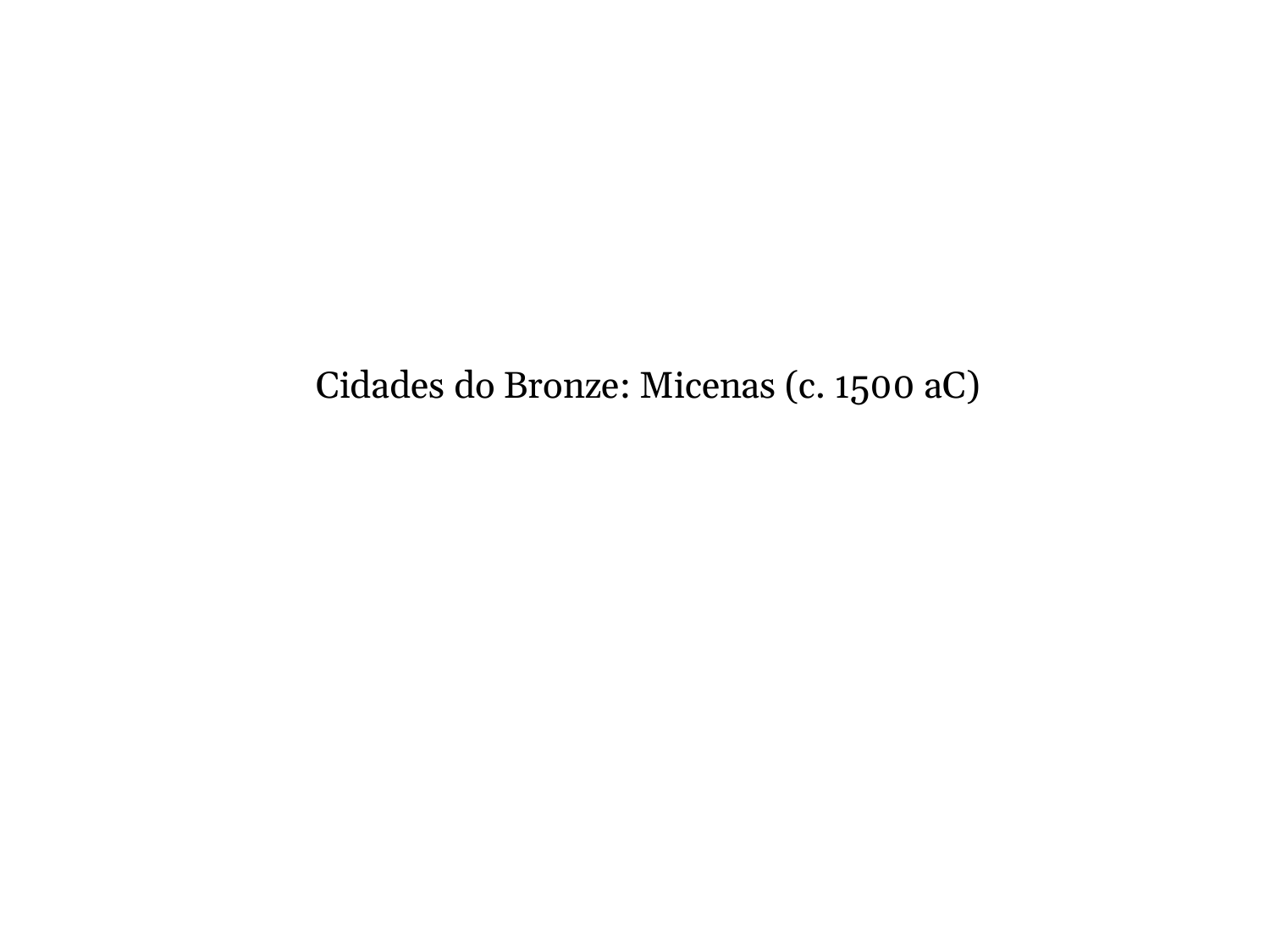

Cidades do Bronze: Micenas (c. 1500 aC)